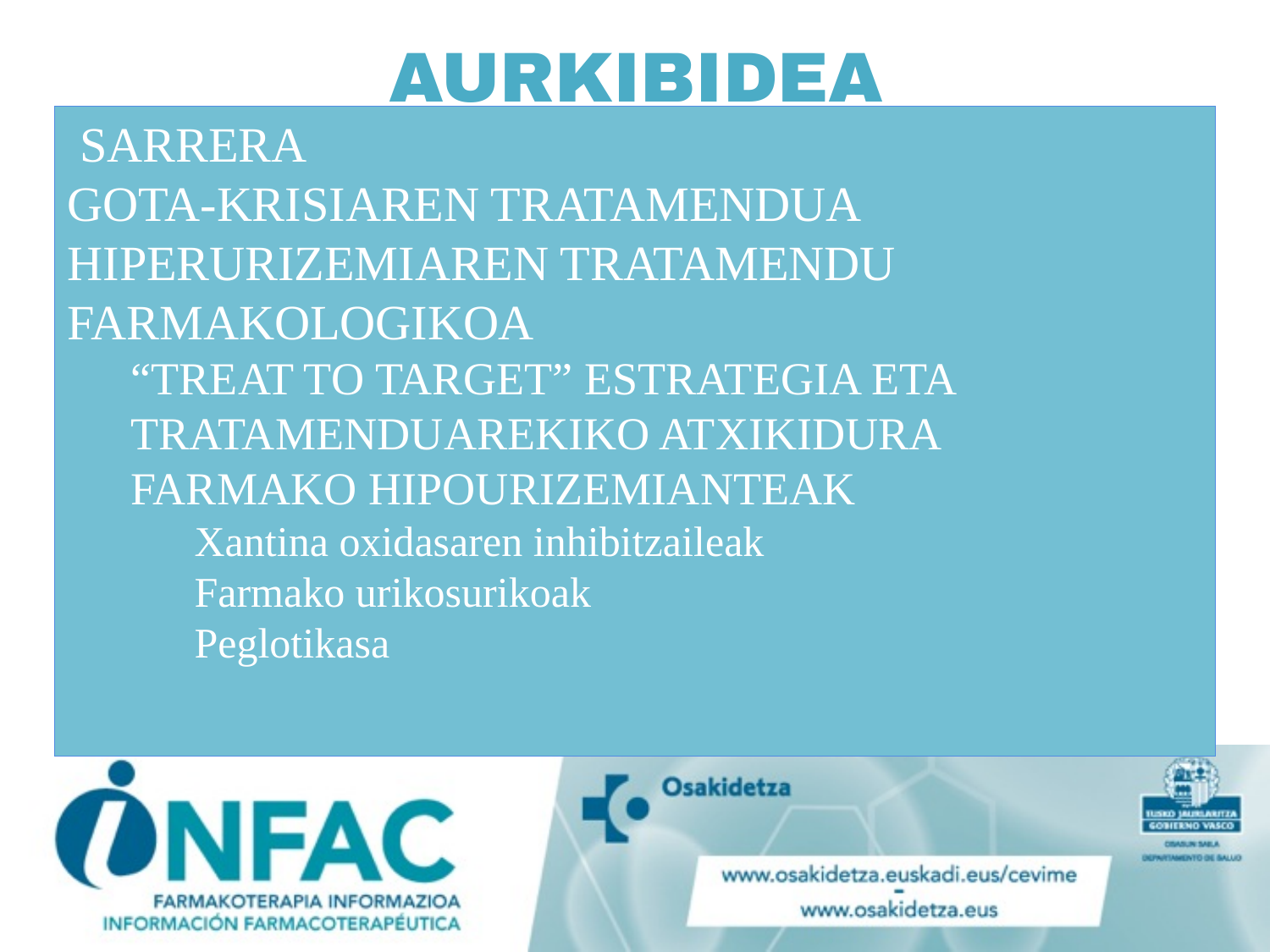

# AURKIBIDEA
 SARRERA
GOTA-KRISIAREN TRATAMENDUA
HIPERURIZEMIAREN TRATAMENDU FARMAKOLOGIKOA
“TREAT TO TARGET” ESTRATEGIA ETA TRATAMENDUAREKIKO ATXIKIDURA
FARMAKO HIPOURIZEMIANTEAK
Xantina oxidasaren inhibitzaileak
Farmako urikosurikoak
Peglotikasa